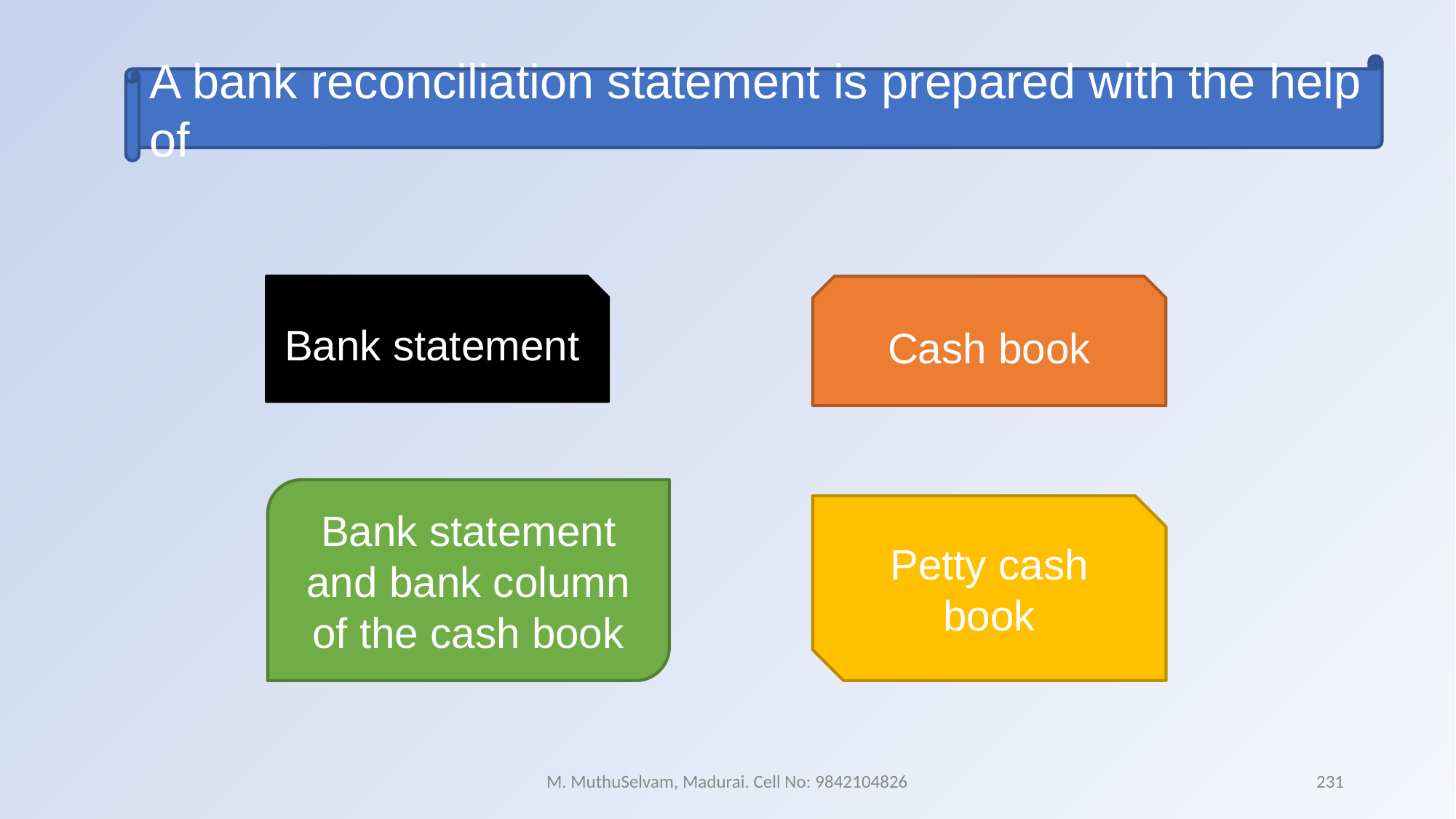

A bank reconciliation statement is prepared with the help of
Bank statement
Cash book
Bank statement and bank column of the cash book
Petty cash book
M. MuthuSelvam, Madurai. Cell No: 9842104826
231